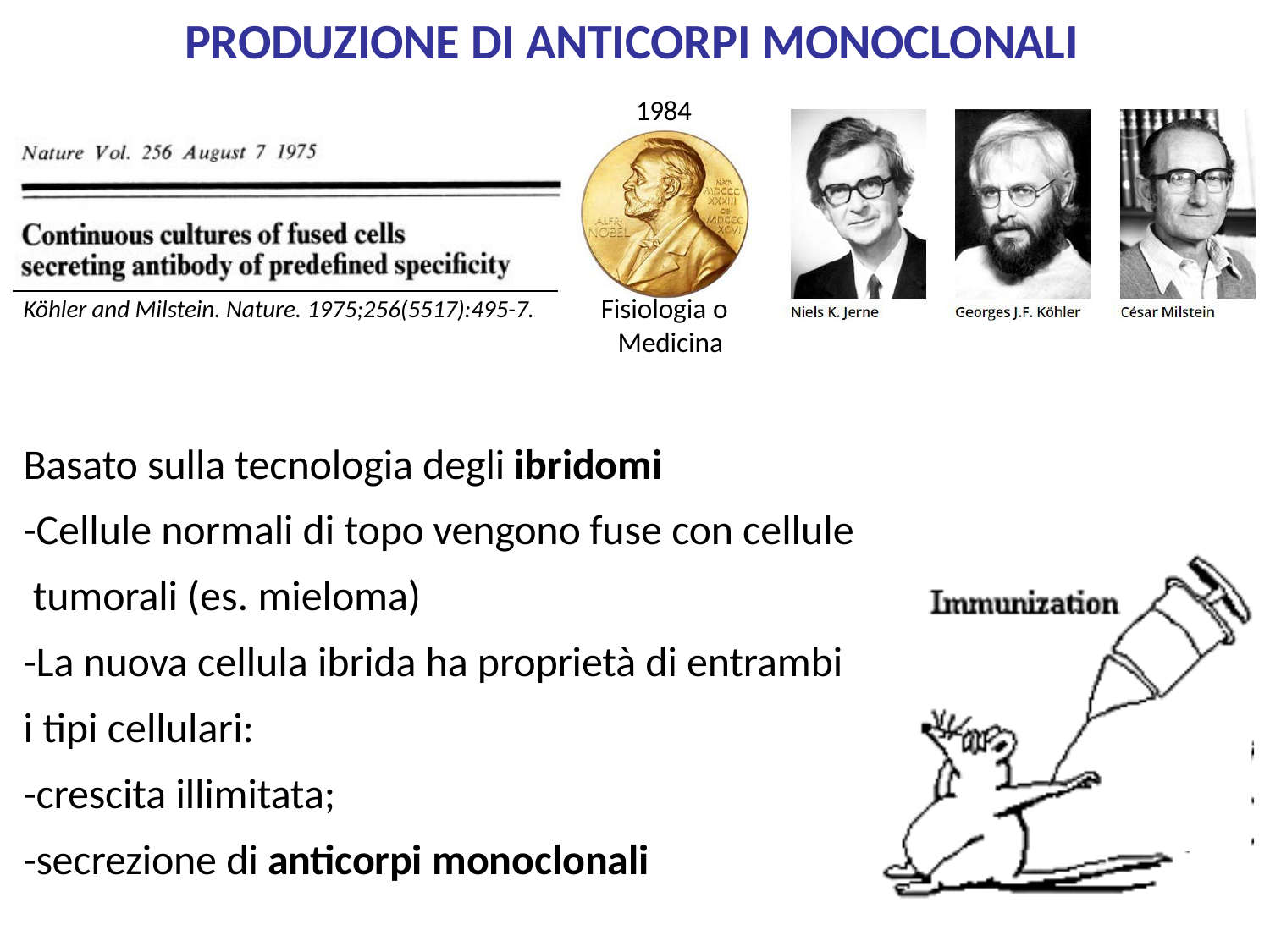

# PRODUZIONE DI ANTICORPI MONOCLONALI
1984

Fisiologia o  Medicina
Köhler and Milstein. Nature. 1975;256(5517):495-7.

Basato sulla tecnologia degli ibridomi
-Cellule normali di topo vengono fuse con cellule  tumorali (es. mieloma)
-La nuova cellula ibrida ha proprietà di entrambi
i tipi cellulari:
-crescita illimitata;
-secrezione di anticorpi monoclonali